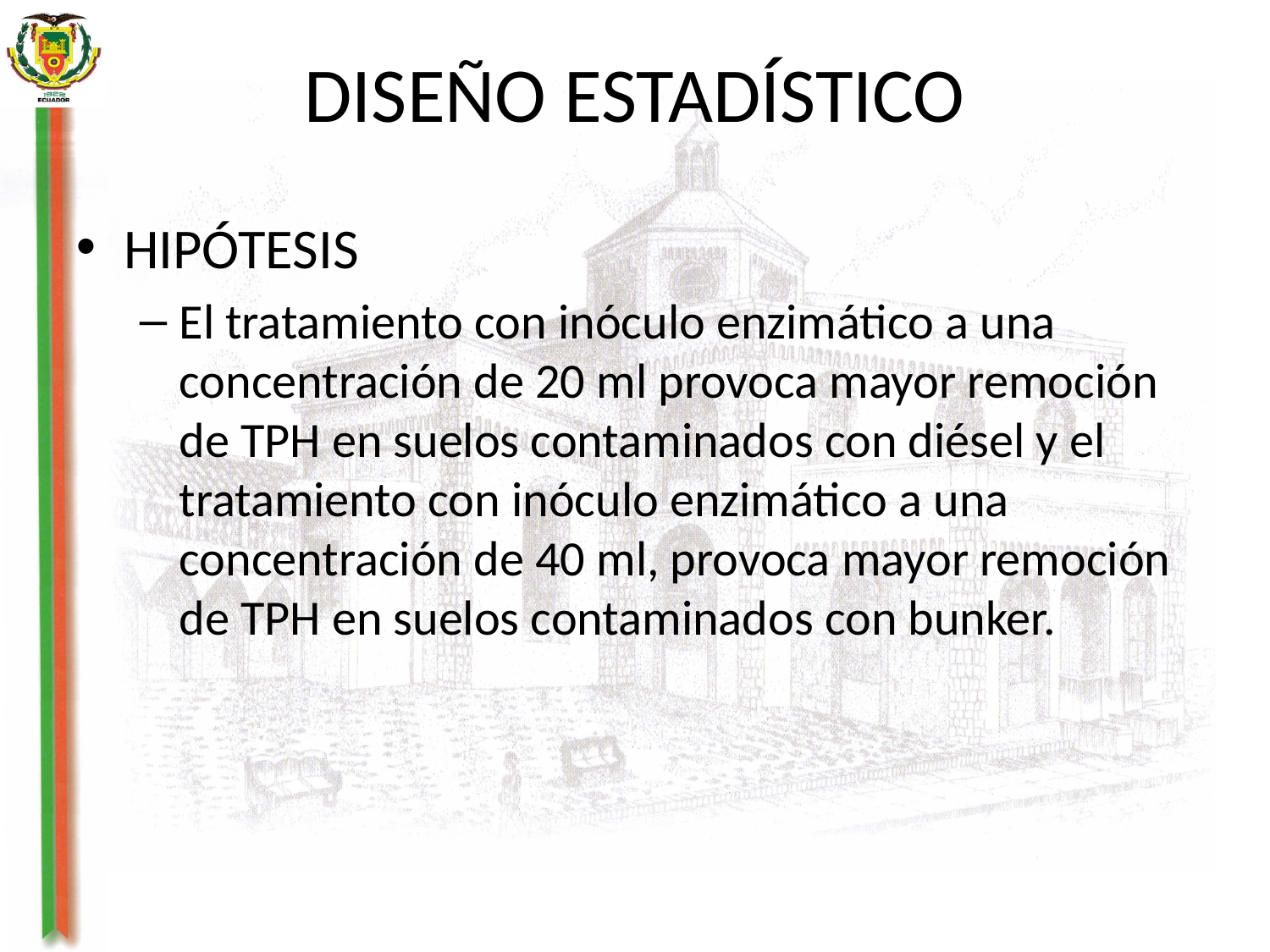

# DISEÑO ESTADÍSTICO
HIPÓTESIS
El tratamiento con inóculo enzimático a una concentración de 20 ml provoca mayor remoción de TPH en suelos contaminados con diésel y el tratamiento con inóculo enzimático a una concentración de 40 ml, provoca mayor remoción de TPH en suelos contaminados con bunker.